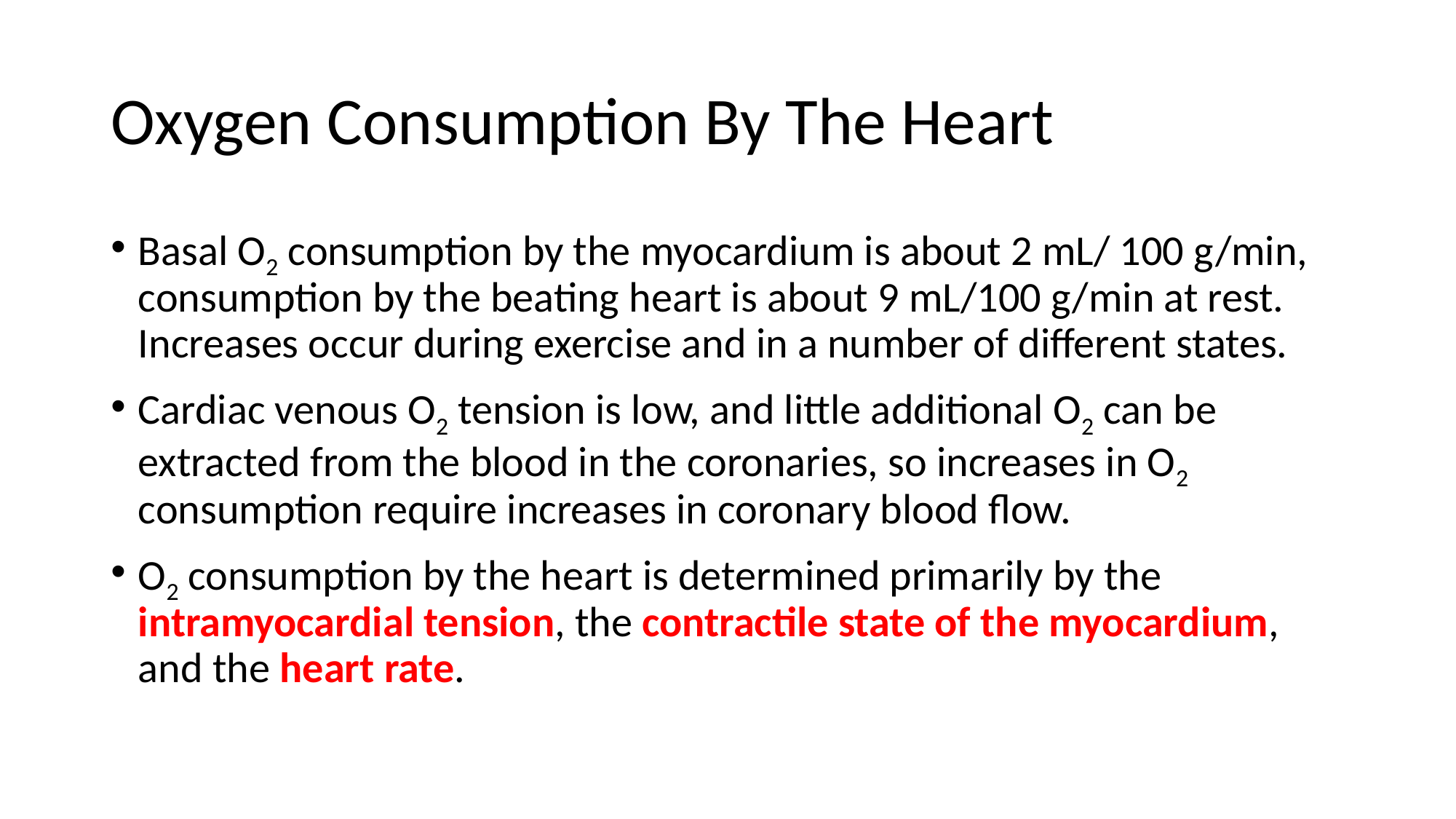

# Oxygen Consumption By The Heart
Basal O2 consumption by the myocardium is about 2 mL/ 100 g/min, consumption by the beating heart is about 9 mL/100 g/min at rest. Increases occur during exercise and in a number of different states.
Cardiac venous O2 tension is low, and little additional O2 can be extracted from the blood in the coronaries, so increases in O2 consumption require increases in coronary blood flow.
O2 consumption by the heart is determined primarily by the intramyocardial tension, the contractile state of the myocardium, and the heart rate.